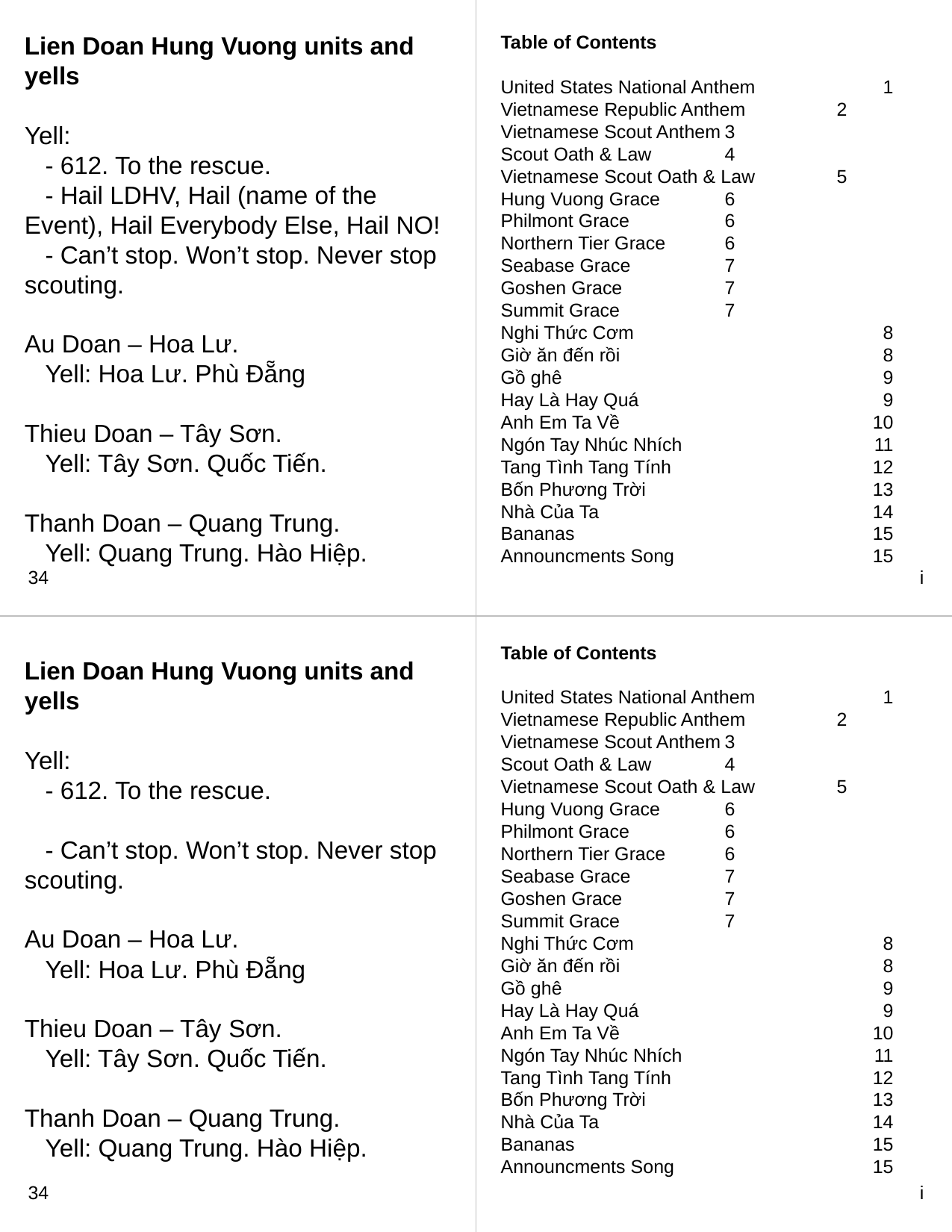

Lien Doan Hung Vuong units and yells

Yell:
   - 612. To the rescue.
   - Hail LDHV, Hail (name of the Event), Hail Everybody Else, Hail NO!
   - Can’t stop. Won’t stop. Never stop scouting.

Au Doan – Hoa Lư.
   Yell: Hoa Lư. Phù Đẵng

Thieu Doan – Tây Sơn.
   Yell: Tây Sơn. Quốc Tiến.

Thanh Doan – Quang Trung.
   Yell: Quang Trung. Hào Hiệp.
Table of Contents

United States National Anthem 	1
Vietnamese Republic Anthem	2
Vietnamese Scout Anthem	3
Scout Oath & Law	4
Vietnamese Scout Oath & Law	5
Hung Vuong Grace	6
Philmont Grace	6
Northern Tier Grace	6
Seabase Grace	7
Goshen Grace	7
Summit Grace	7
Nghi Thức Cơm	8
Giờ ăn đến rồi	8
Gồ ghê	9
Hay Là Hay Quá	9
Anh Em Ta Về	10
Ngón Tay Nhúc Nhích	11
Tang Tình Tang Tính	12
Bốn Phương Trời	13
Nhà Của Ta	14
Bananas	15
Announcments Song	15
34
 i
Table of Contents

United States National Anthem 	1
Vietnamese Republic Anthem	2
Vietnamese Scout Anthem	3
Scout Oath & Law	4
Vietnamese Scout Oath & Law	5
Hung Vuong Grace	6
Philmont Grace	6
Northern Tier Grace	6
Seabase Grace	7
Goshen Grace	7
Summit Grace	7
Nghi Thức Cơm	8
Giờ ăn đến rồi	8
Gồ ghê	9
Hay Là Hay Quá	9
Anh Em Ta Về	10
Ngón Tay Nhúc Nhích	11
Tang Tình Tang Tính	12
Bốn Phương Trời	13
Nhà Của Ta	14
Bananas	15
Announcments Song	15
Lien Doan Hung Vuong units and yells

Yell:
   - 612. To the rescue.

   - Can’t stop. Won’t stop. Never stop scouting.

Au Doan – Hoa Lư.
   Yell: Hoa Lư. Phù Đẵng

Thieu Doan – Tây Sơn.
   Yell: Tây Sơn. Quốc Tiến.

Thanh Doan – Quang Trung.
   Yell: Quang Trung. Hào Hiệp.
34
 i